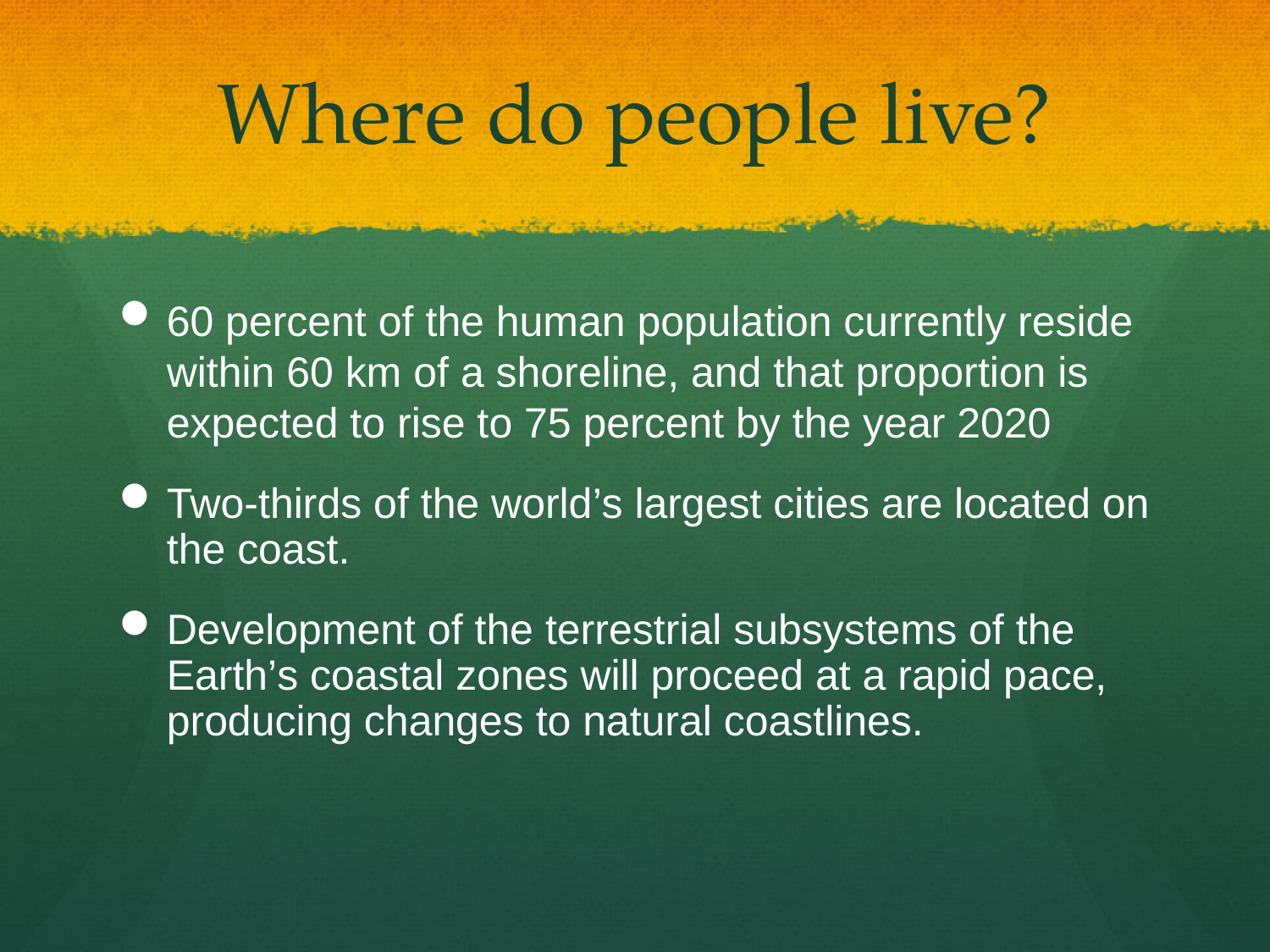

# Where do people live?
60 percent of the human population currently reside within 60 km of a shoreline, and that proportion is expected to rise to 75 percent by the year 2020
Two-thirds of the world’s largest cities are located on the coast.
Development of the terrestrial subsystems of the Earth’s coastal zones will proceed at a rapid pace, producing changes to natural coastlines.